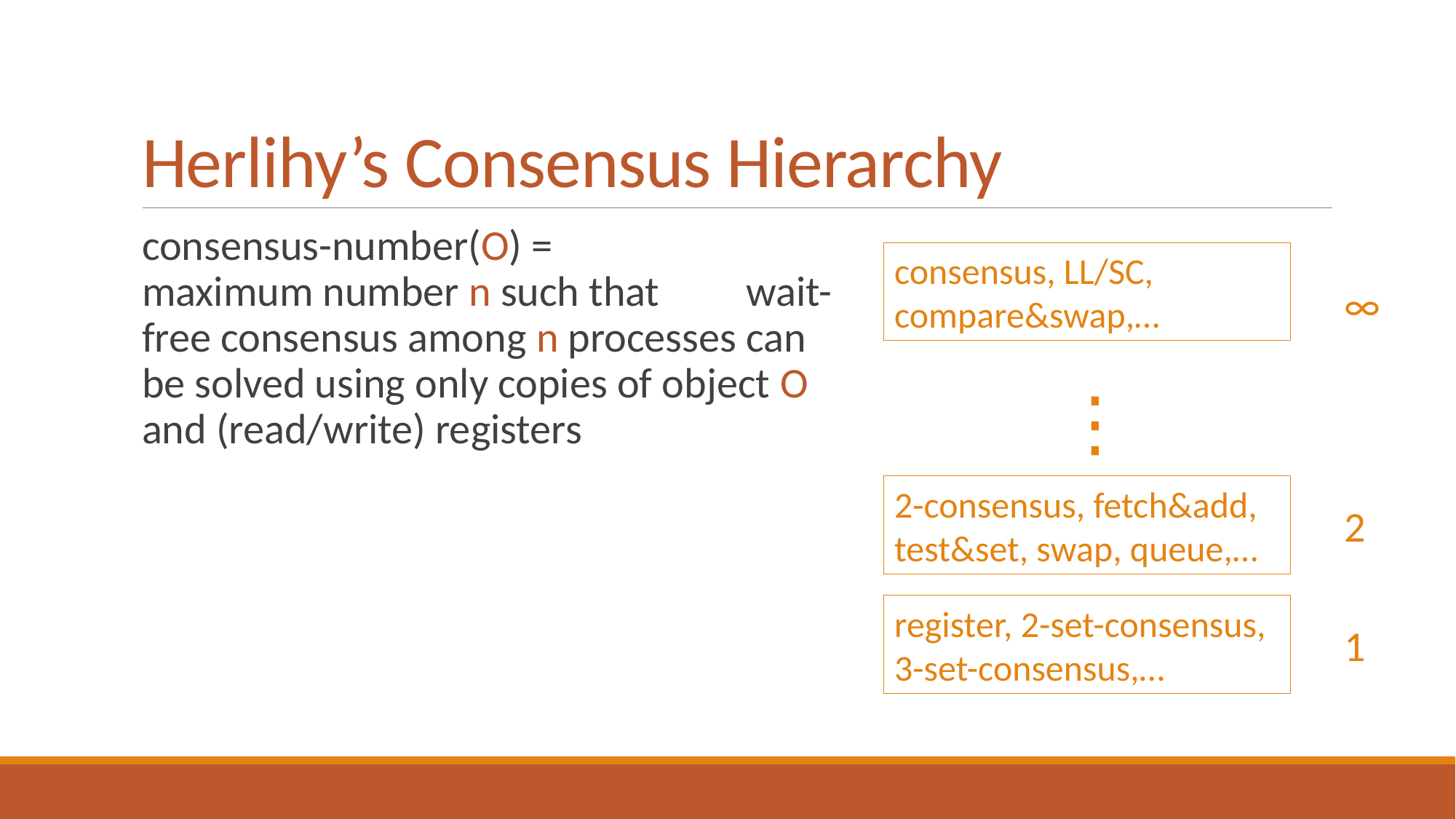

# Herlihy’s Consensus Hierarchy
consensus-number(O) =                maximum number n such that         wait-free consensus among n processes can be solved using only copies of object O and (read/write) registers
consensus, LL/SC, compare&swap,…
∞
⋮
2-consensus, fetch&add, test&set, swap, queue,…
2
register, 2-set-consensus, 3-set-consensus,…
1